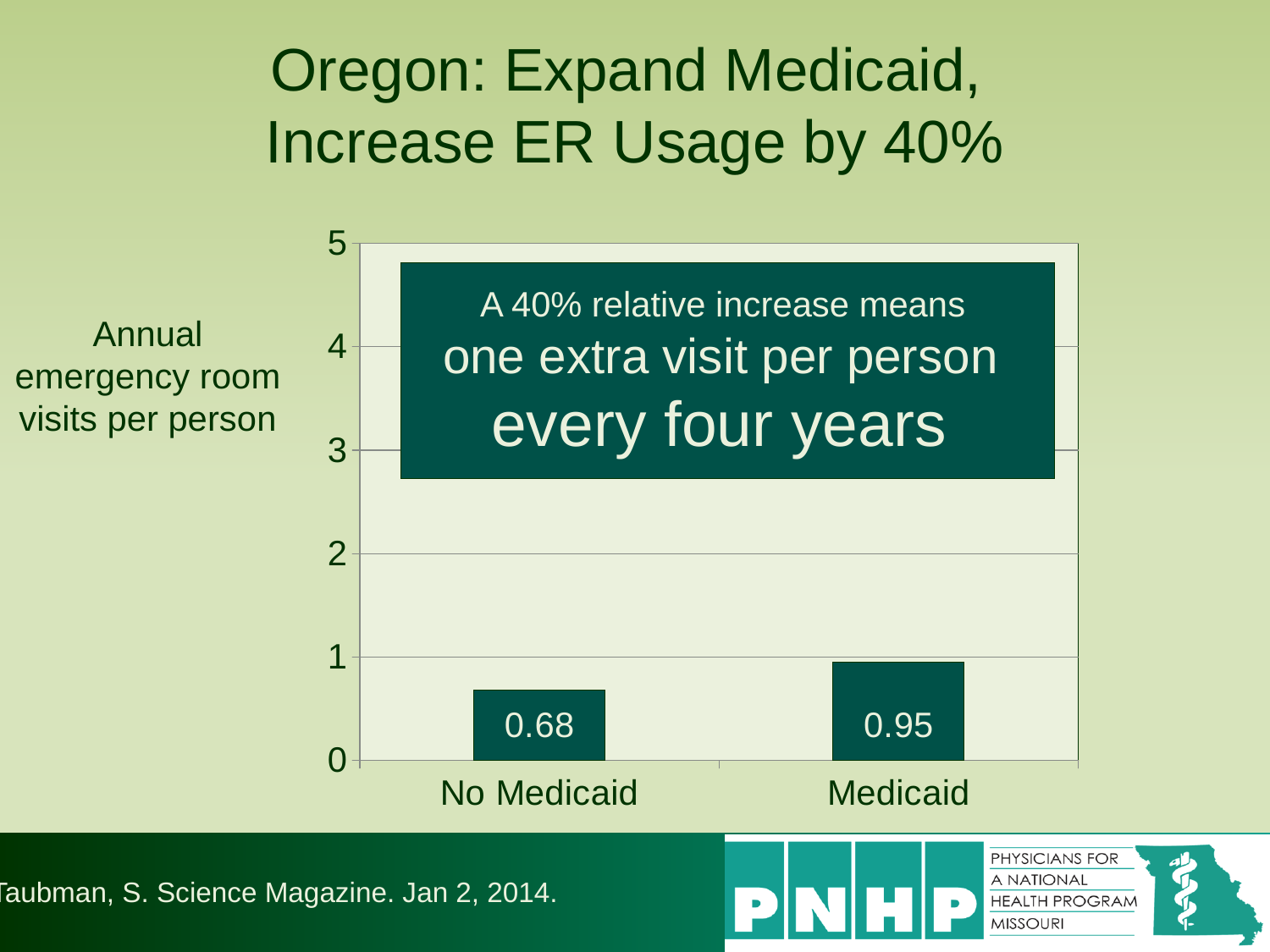

# Oregon: Expand Medicaid, Increase ER Usage by 40%

### Chart

| Category | Series 1 |
|---|---|
| No Medicaid | 0.68 |
| Medicaid | 0.953333333333333 |
A 40% relative increase means
one extra visit per person
every four years
Annual emergency room visits per person
Taubman, S. Science Magazine. Jan 2, 2014.